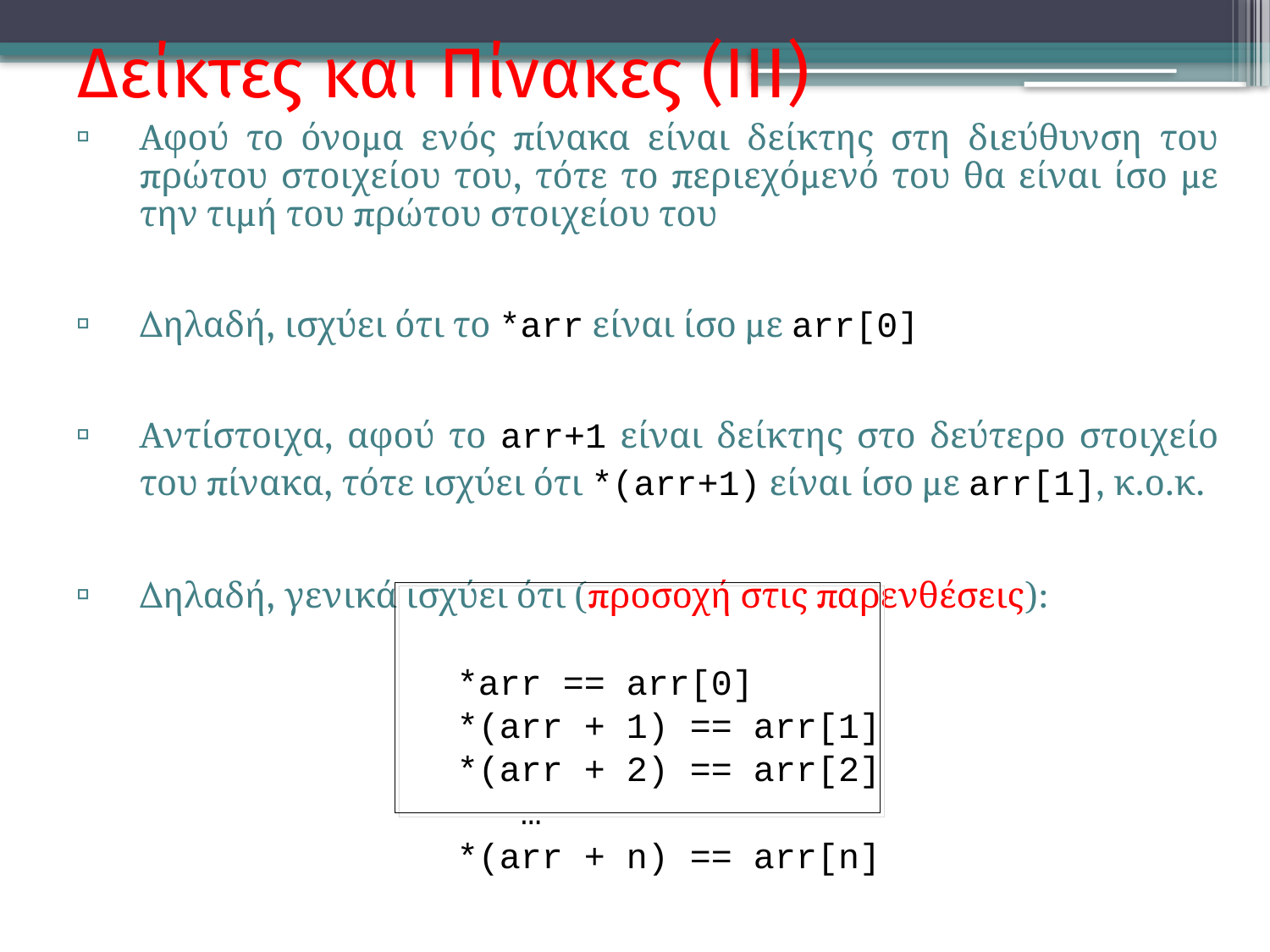

# Δείκτες και Πίνακες (ΙΙI)
Αφού το όνομα ενός πίνακα είναι δείκτης στη διεύθυνση του πρώτου στοιχείου του, τότε το περιεχόμενό του θα είναι ίσο με την τιμή του πρώτου στοιχείου του

Δηλαδή, ισχύει ότι το *arr είναι ίσο με arr[0]

Αντίστοιχα, αφού το arr+1 είναι δείκτης στο δεύτερο στοιχείο του πίνακα, τότε ισχύει ότι *(arr+1) είναι ίσο με arr[1], κ.ο.κ.

Δηλαδή, γενικά ισχύει ότι (προσοχή στις παρενθέσεις):

			   *arr == arr[0]
			   *(arr + 1) == arr[1]
			   *(arr + 2) == arr[2]
			   	…
			   *(arr + n) == arr[n]